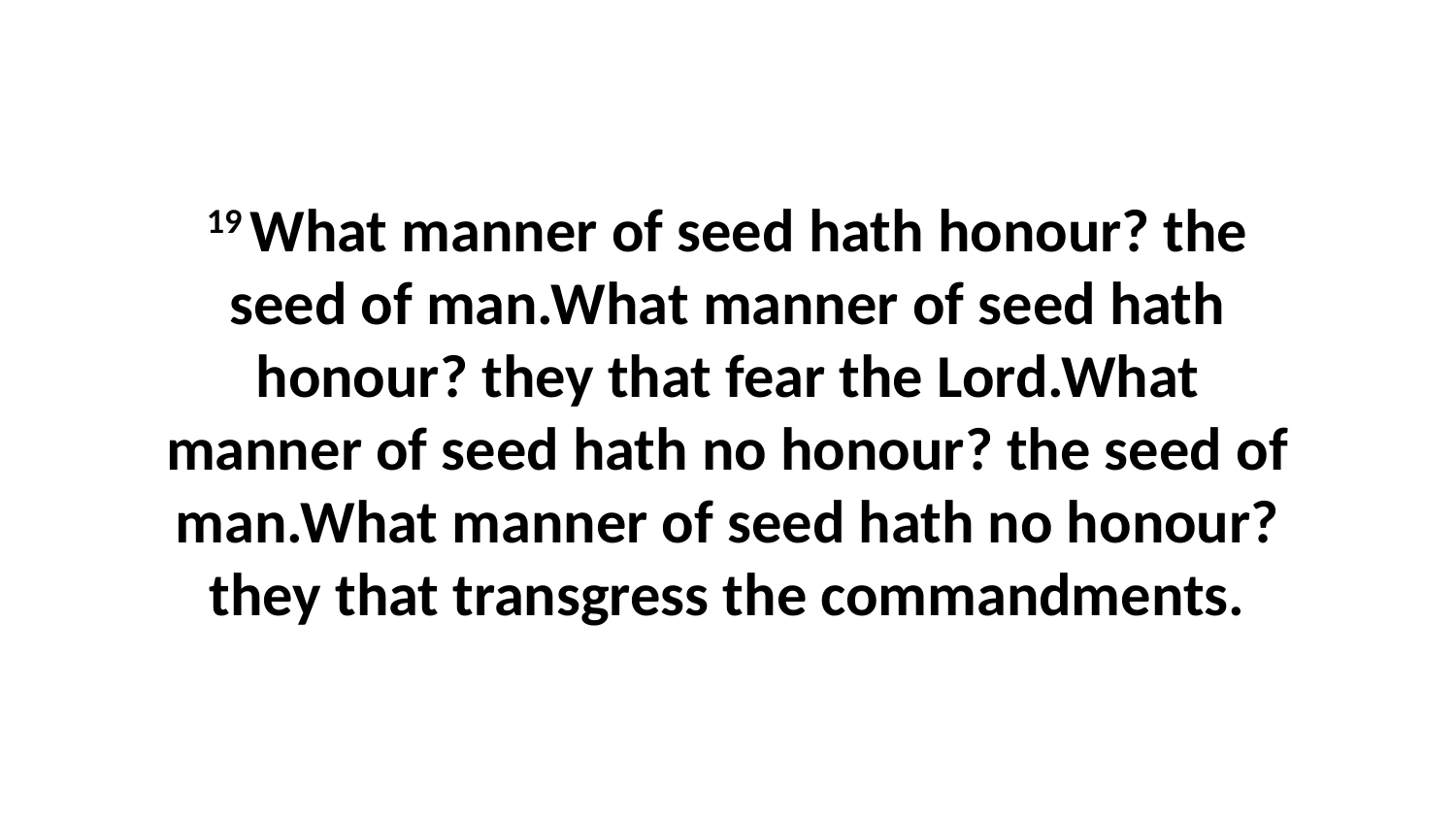

19 What manner of seed hath honour? the seed of man.What manner of seed hath honour? they that fear the Lord.What manner of seed hath no honour? the seed of man.What manner of seed hath no honour? they that transgress the commandments.